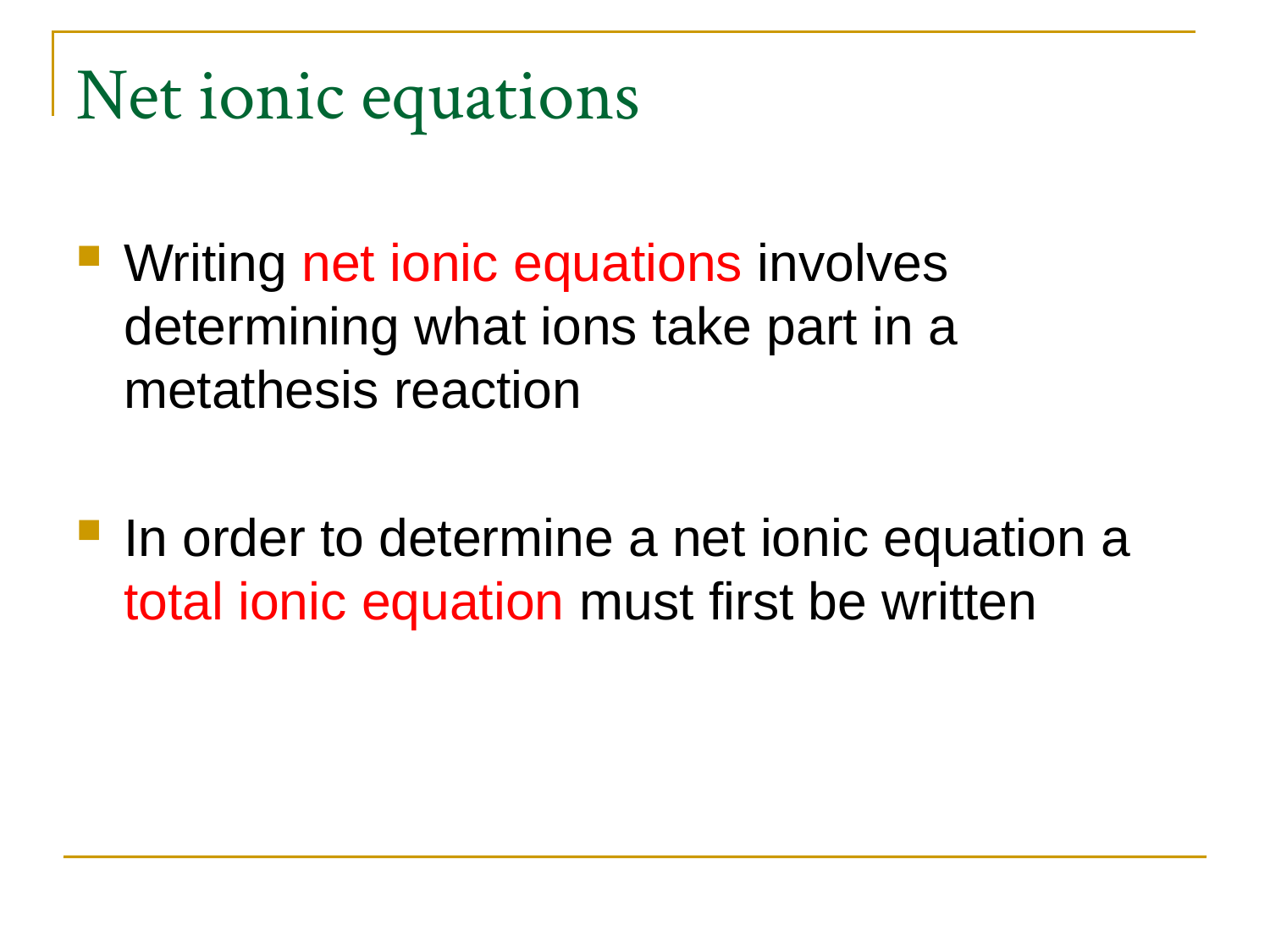

# Net ionic equations
Writing net ionic equations involves determining what ions take part in a metathesis reaction

In order to determine a net ionic equation a total ionic equation must first be written